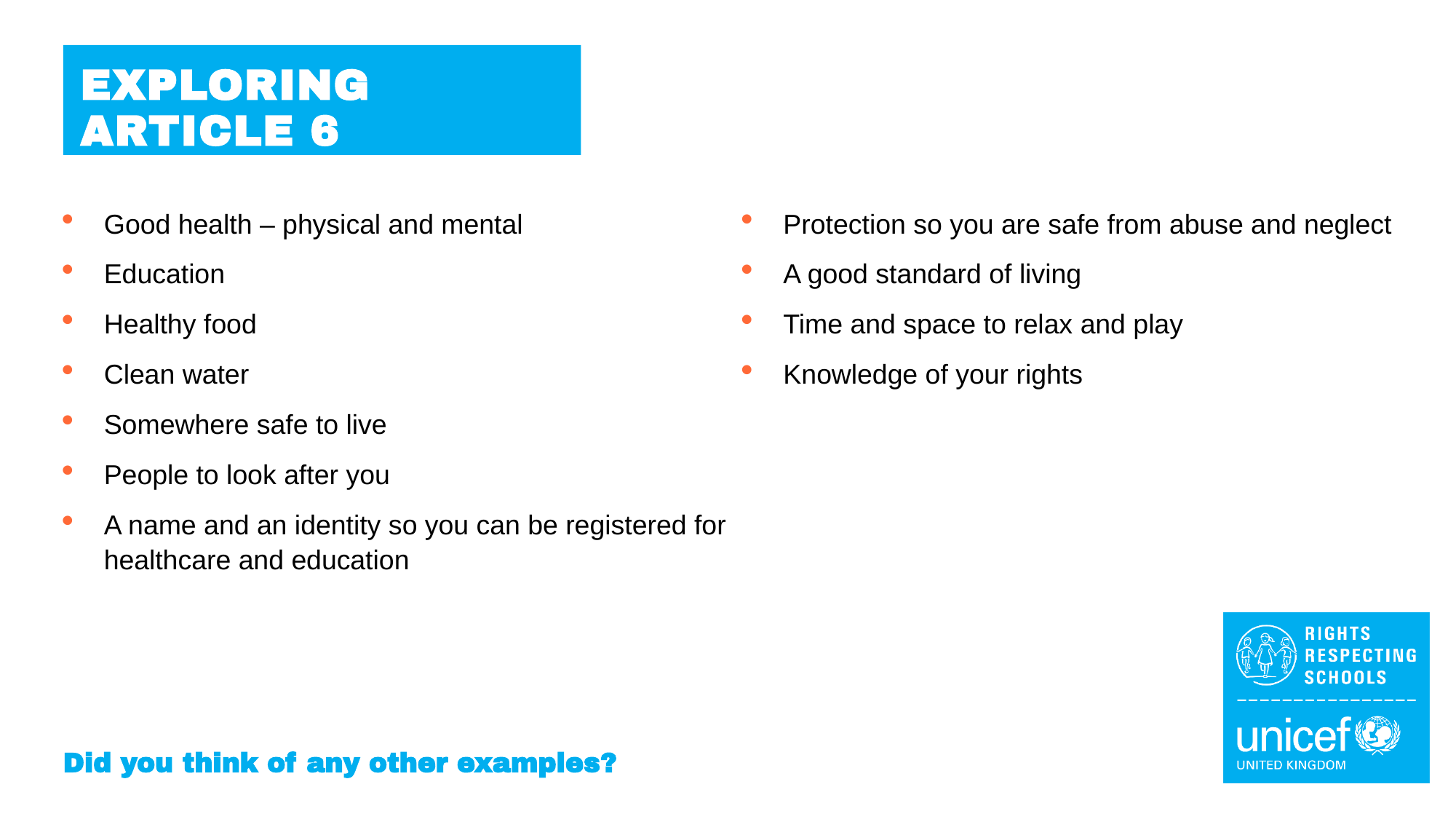

EXPLORING ARTICLE 6
Good health – physical and mental
Education
Healthy food
Clean water
Somewhere safe to live
People to look after you
A name and an identity so you can be registered for healthcare and education

Protection so you are safe from abuse and neglect
A good standard of living
Time and space to relax and play
Knowledge of your rights

Did you think of any other examples?